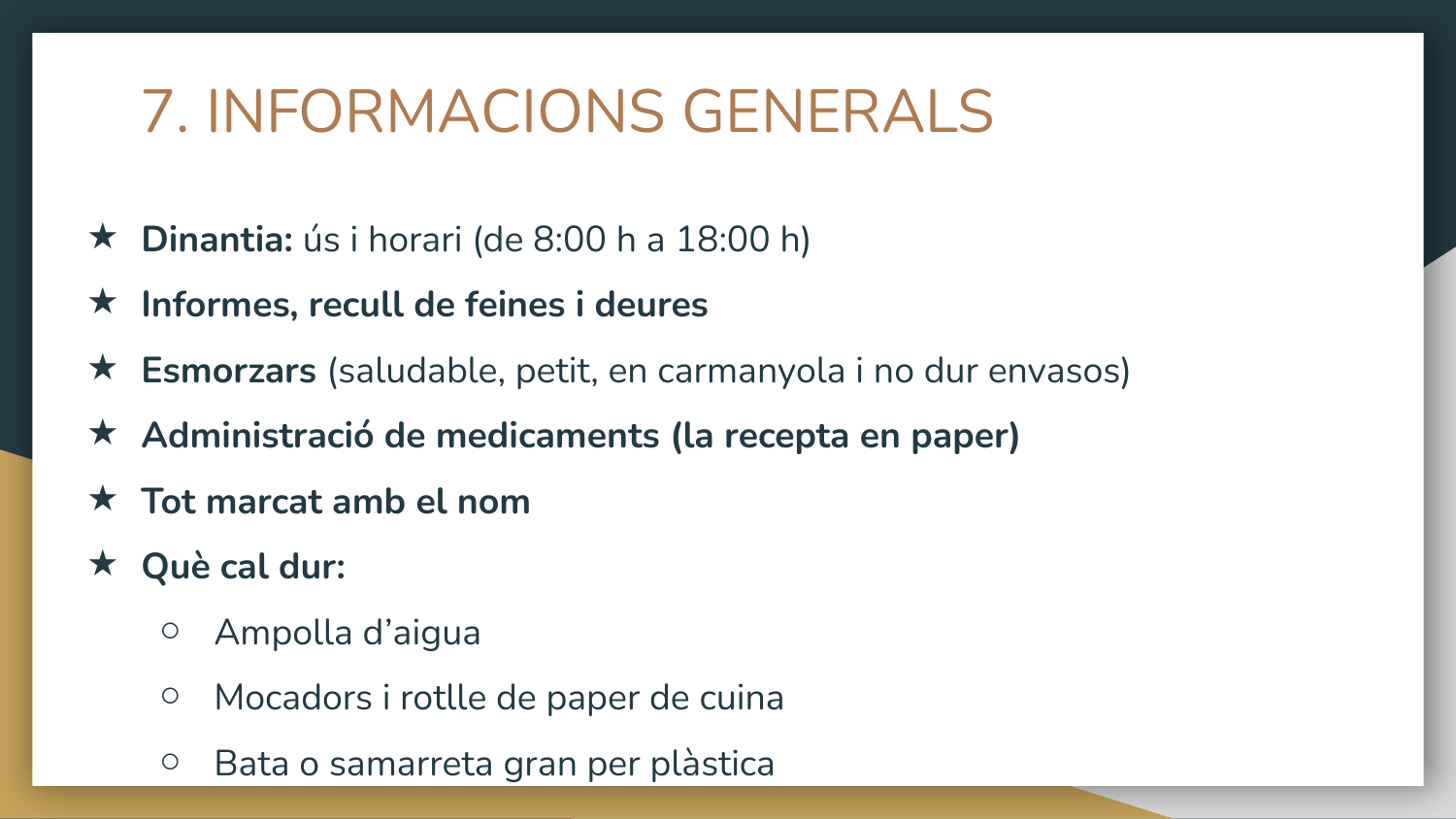

# 7. INFORMACIONS GENERALS
Dinantia: ús i horari (de 8:00 h a 18:00 h)
Informes, recull de feines i deures
Esmorzars (saludable, petit, en carmanyola i no dur envasos)
Administració de medicaments (la recepta en paper)
Tot marcat amb el nom
Què cal dur:
Ampolla d’aigua
Mocadors i rotlle de paper de cuina
Bata o samarreta gran per plàstica